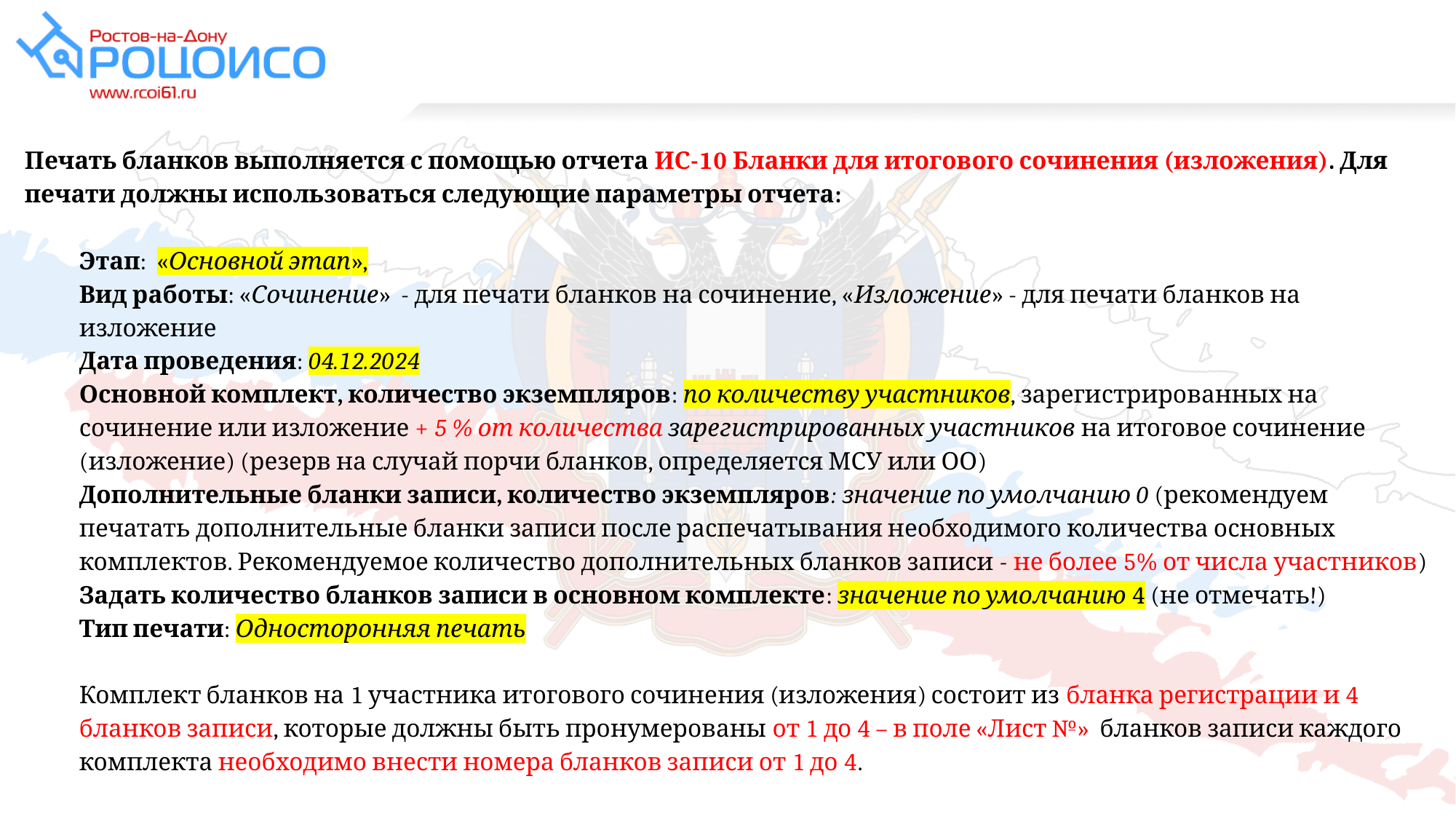

Печать бланков выполняется с помощью отчета ИС-10 Бланки для итогового сочинения (изложения). Для печати должны использоваться следующие параметры отчета:

Этап:  «Основной этап»,
Вид работы: «Сочинение»  - для печати бланков на сочинение, «Изложение» - для печати бланков на изложение
Дата проведения: 04.12.2024
Основной комплект, количество экземпляров: по количеству участников, зарегистрированных на сочинение или изложение + 5 % от количества зарегистрированных участников на итоговое сочинение (изложение) (резерв на случай порчи бланков, определяется МСУ или ОО)
Дополнительные бланки записи, количество экземпляров: значение по умолчанию 0 (рекомендуем печатать дополнительные бланки записи после распечатывания необходимого количества основных комплектов. Рекомендуемое количество дополнительных бланков записи - не более 5% от числа участников)
Задать количество бланков записи в основном комплекте: значение по умолчанию 4 (не отмечать!)
Тип печати: Односторонняя печать

Комплект бланков на 1 участника итогового сочинения (изложения) состоит из бланка регистрации и 4 бланков записи, которые должны быть пронумерованы от 1 до 4 – в поле «Лист №»  бланков записи каждого комплекта необходимо внести номера бланков записи от 1 до 4.